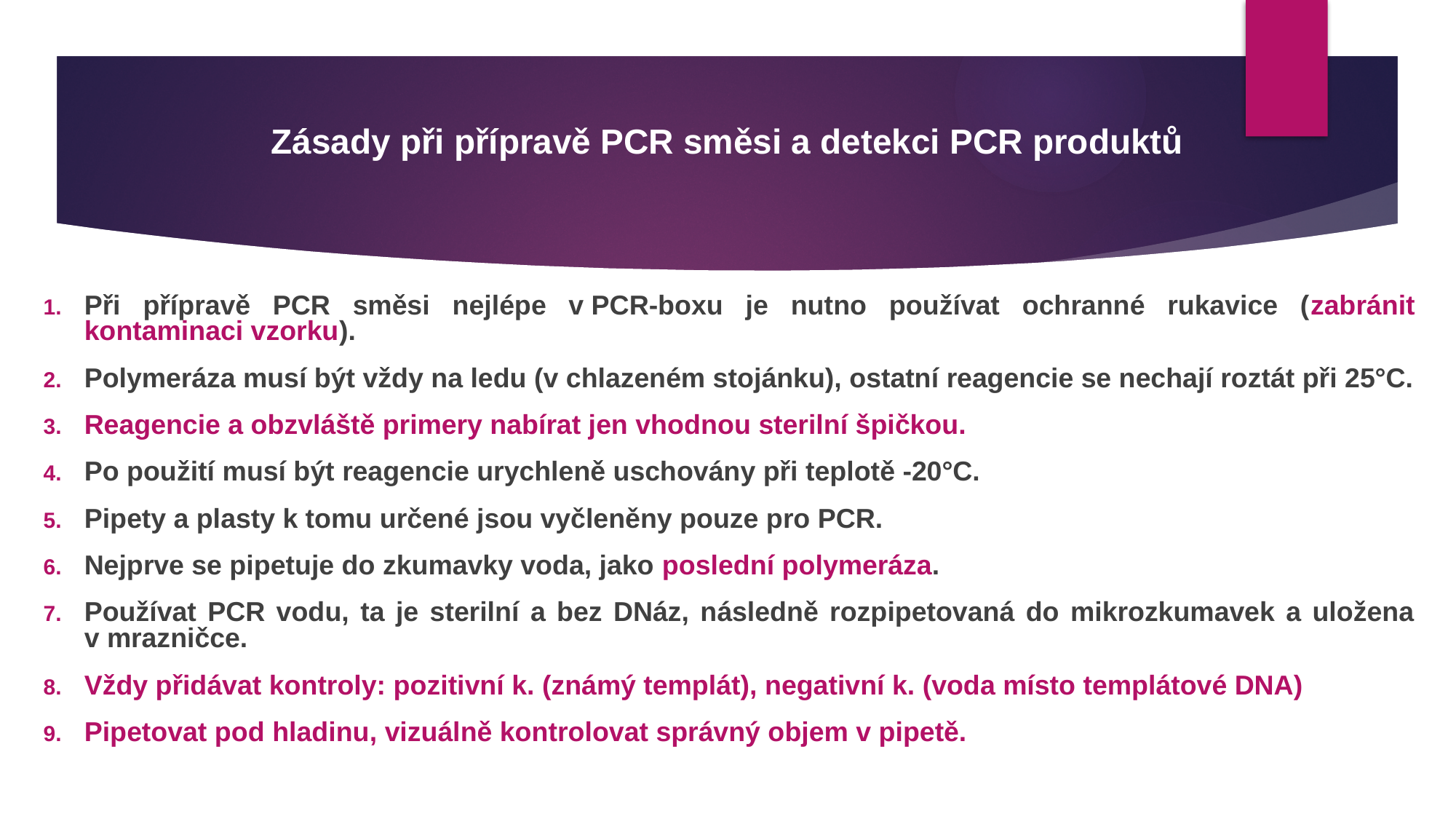

# Zásady při přípravě PCR směsi a detekci PCR produktů
Při přípravě PCR směsi nejlépe v PCR-boxu je nutno používat ochranné rukavice (zabránit kontaminaci vzorku).
Polymeráza musí být vždy na ledu (v chlazeném stojánku), ostatní reagencie se nechají roztát při 25°C.
Reagencie a obzvláště primery nabírat jen vhodnou sterilní špičkou.
Po použití musí být reagencie urychleně uschovány při teplotě -20°C.
Pipety a plasty k tomu určené jsou vyčleněny pouze pro PCR.
Nejprve se pipetuje do zkumavky voda, jako poslední polymeráza.
Používat PCR vodu, ta je sterilní a bez DNáz, následně rozpipetovaná do mikrozkumavek a uložena v mrazničce.
Vždy přidávat kontroly: pozitivní k. (známý templát), negativní k. (voda místo templátové DNA)
Pipetovat pod hladinu, vizuálně kontrolovat správný objem v pipetě.